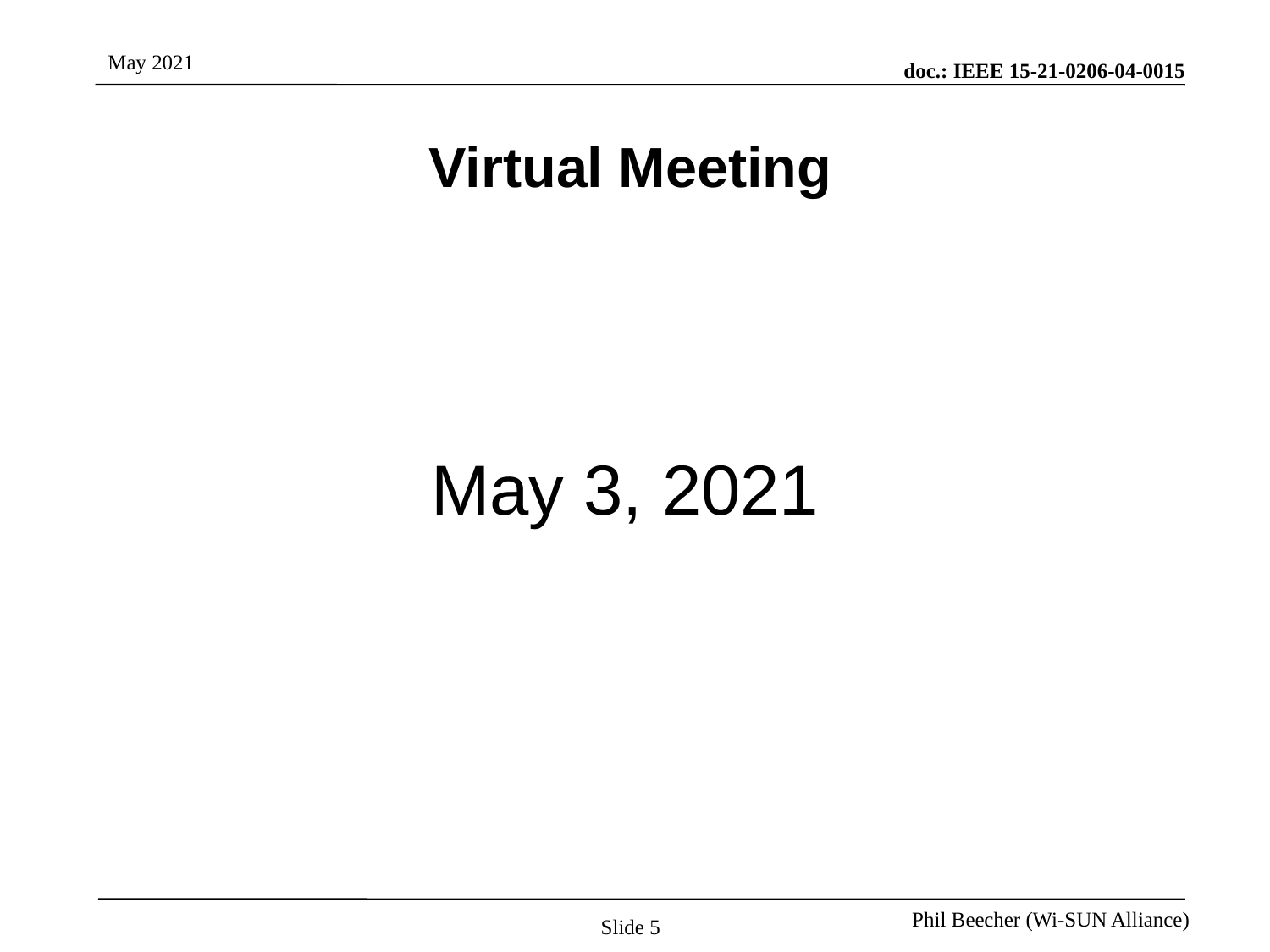

Virtual Meeting

# May 3, 2021
Slide 5